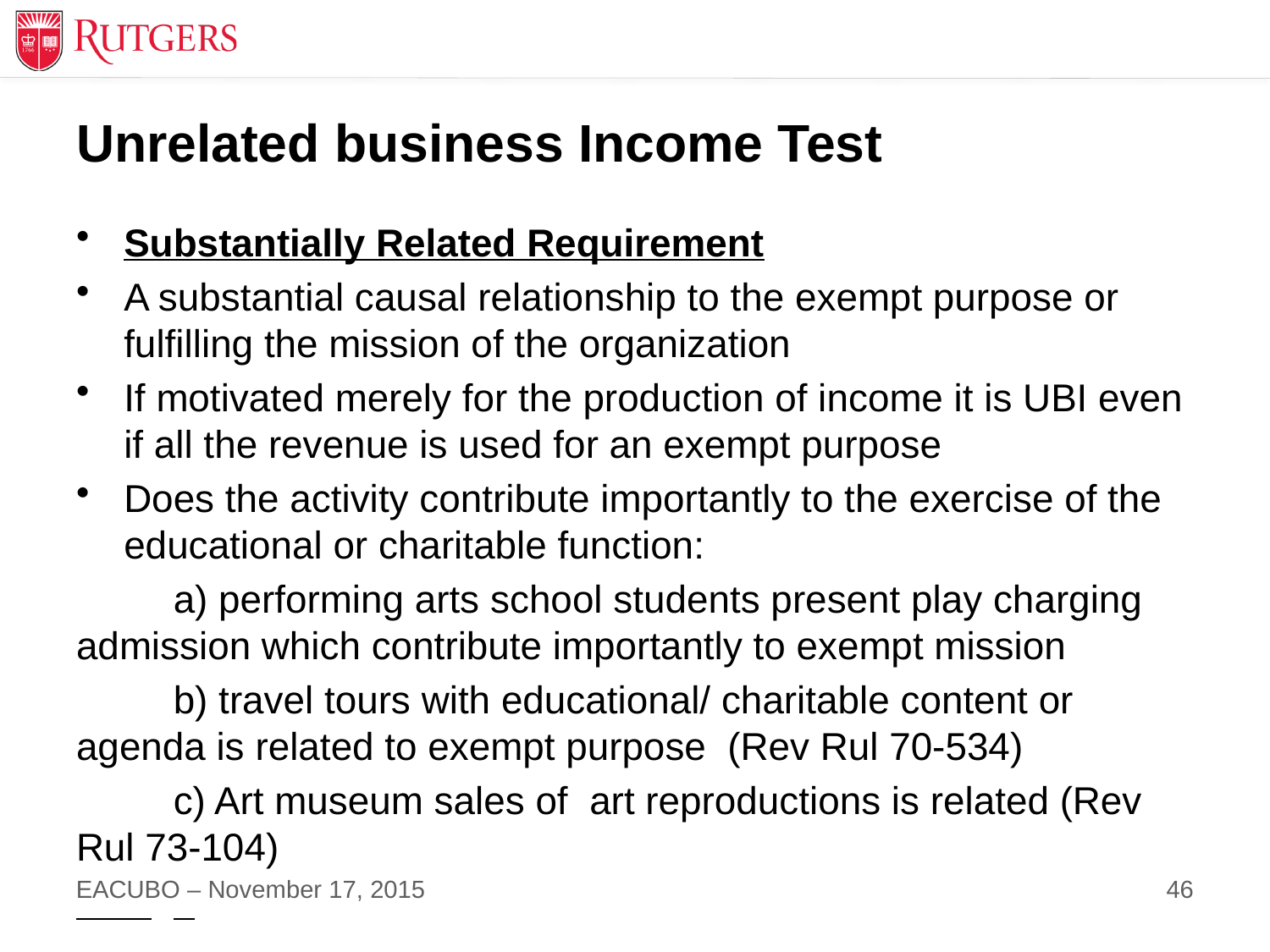

# Unrelated business Income Test
Substantially Related Requirement
A substantial causal relationship to the exempt purpose or fulfilling the mission of the organization
If motivated merely for the production of income it is UBI even if all the revenue is used for an exempt purpose
Does the activity contribute importantly to the exercise of the educational or charitable function:
         a) performing arts school students present play charging admission which contribute importantly to exempt mission
         b) travel tours with educational/ charitable content or agenda is related to exempt purpose  (Rev Rul 70-534)
         c) Art museum sales of  art reproductions is related (Rev Rul 73-104)

46